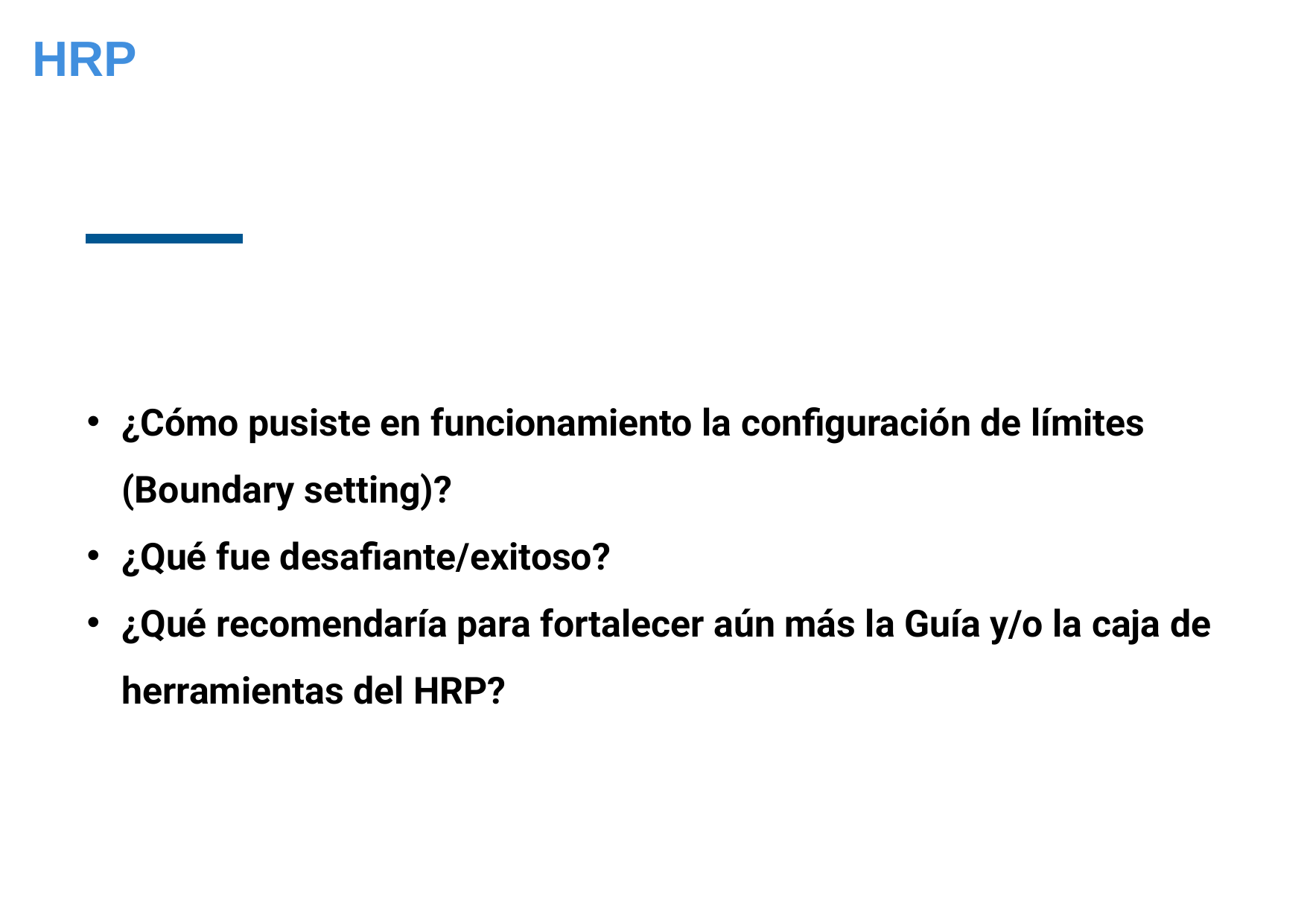

HRP

¿Cómo pusiste en funcionamiento la configuración de límites (Boundary setting)?
¿Qué fue desafiante/exitoso?
¿Qué recomendaría para fortalecer aún más la Guía y/o la caja de herramientas del HRP?